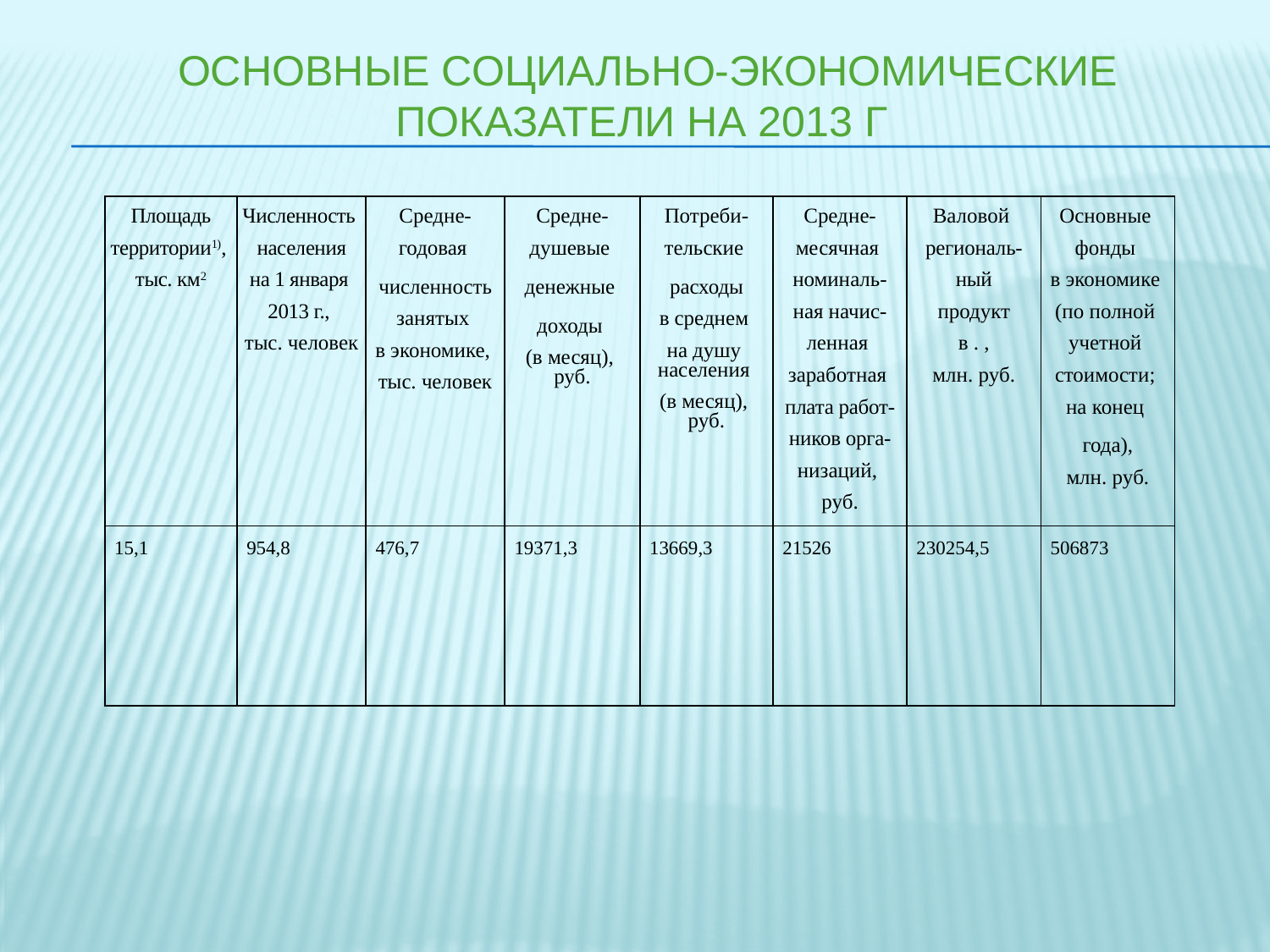

# Основные социально-экономические показатели на 2013 г
| Площадь территории1), тыс. км2 | Численность населения на 1 января 2013 г., тыс. человек | Средне- годовая численность занятых в экономике, тыс. человек | Средне- душевые денежные доходы (в месяц), руб. | Потреби- тельские расходы в среднем на душу населения (в месяц), руб. | Средне- месячная номиналь- ная начис- ленная заработная плата работ- ников орга- низаций, руб. | Валовой региональ- ный продукт в . , млн. руб. | Основные фонды в экономике (по полной учетной стоимости; на конец года), млн. руб. |
| --- | --- | --- | --- | --- | --- | --- | --- |
| 15,1 | 954,8 | 476,7 | 19371,3 | 13669,3 | 21526 | 230254,5 | 506873 |